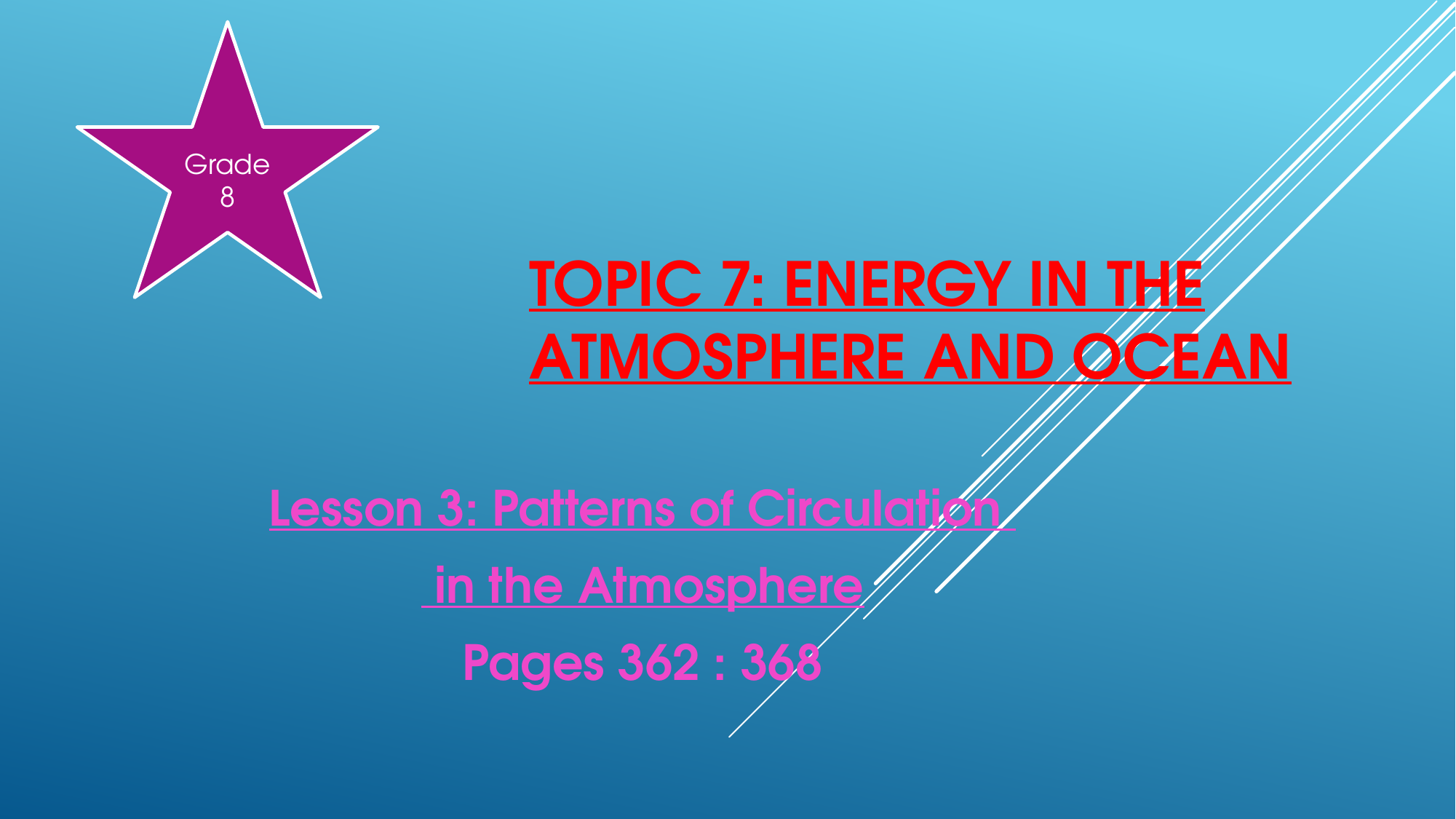

Grade 8
# Topic 7: Energy in The Atmosphere and Ocean
Lesson 3: Patterns of Circulation
 in the Atmosphere
Pages 362 : 368